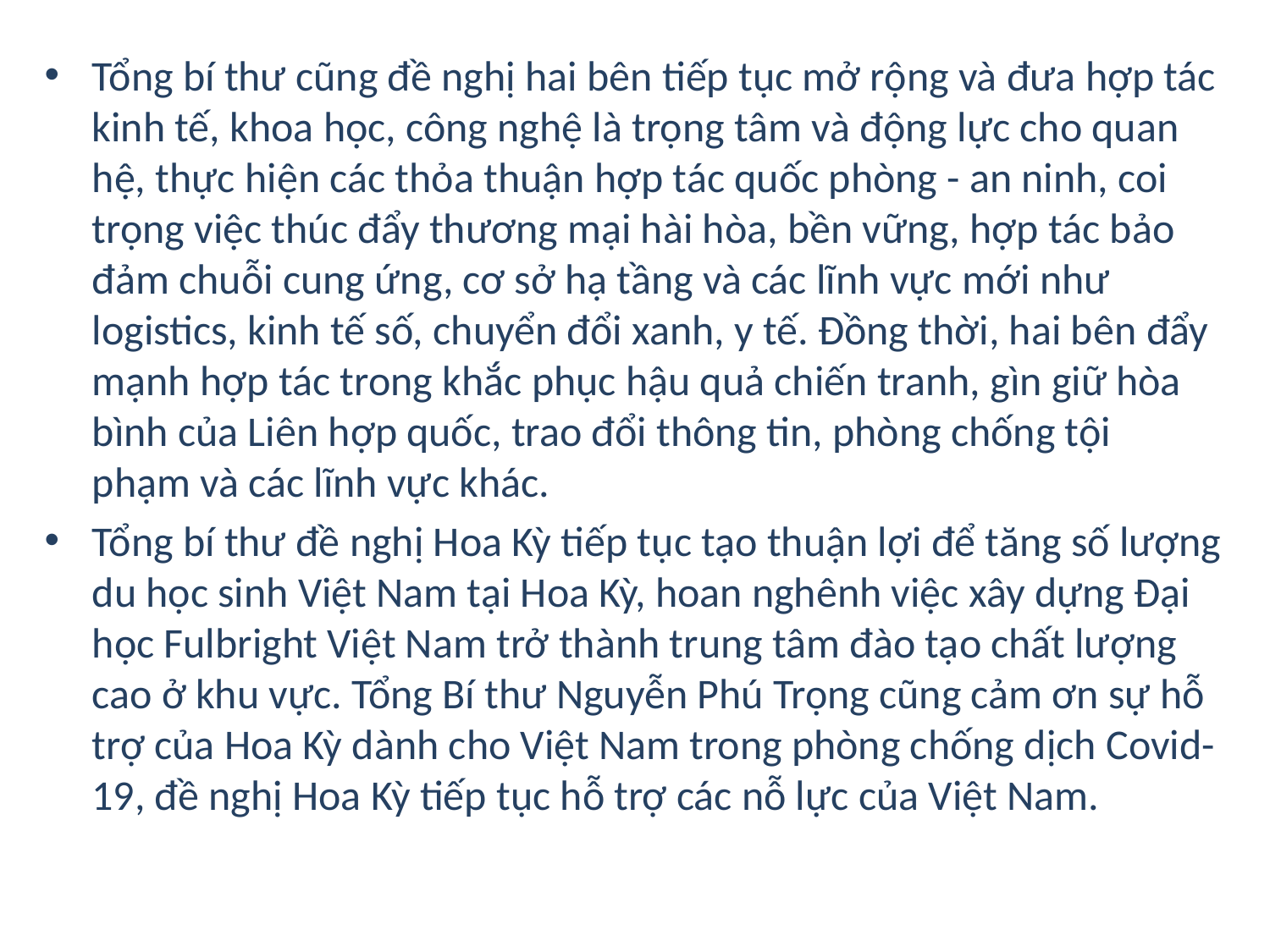

#
Tổng bí thư cũng đề nghị hai bên tiếp tục mở rộng và đưa hợp tác kinh tế, khoa học, công nghệ là trọng tâm và động lực cho quan hệ, thực hiện các thỏa thuận hợp tác quốc phòng - an ninh, coi trọng việc thúc đẩy thương mại hài hòa, bền vững, hợp tác bảo đảm chuỗi cung ứng, cơ sở hạ tầng và các lĩnh vực mới như logistics, kinh tế số, chuyển đổi xanh, y tế. Đồng thời, hai bên đẩy mạnh hợp tác trong khắc phục hậu quả chiến tranh, gìn giữ hòa bình của Liên hợp quốc, trao đổi thông tin, phòng chống tội phạm và các lĩnh vực khác.
Tổng bí thư đề nghị Hoa Kỳ tiếp tục tạo thuận lợi để tăng số lượng du học sinh Việt Nam tại Hoa Kỳ, hoan nghênh việc xây dựng Đại học Fulbright Việt Nam trở thành trung tâm đào tạo chất lượng cao ở khu vực. Tổng Bí thư Nguyễn Phú Trọng cũng cảm ơn sự hỗ trợ của Hoa Kỳ dành cho Việt Nam trong phòng chống dịch Covid-19, đề nghị Hoa Kỳ tiếp tục hỗ trợ các nỗ lực của Việt Nam.